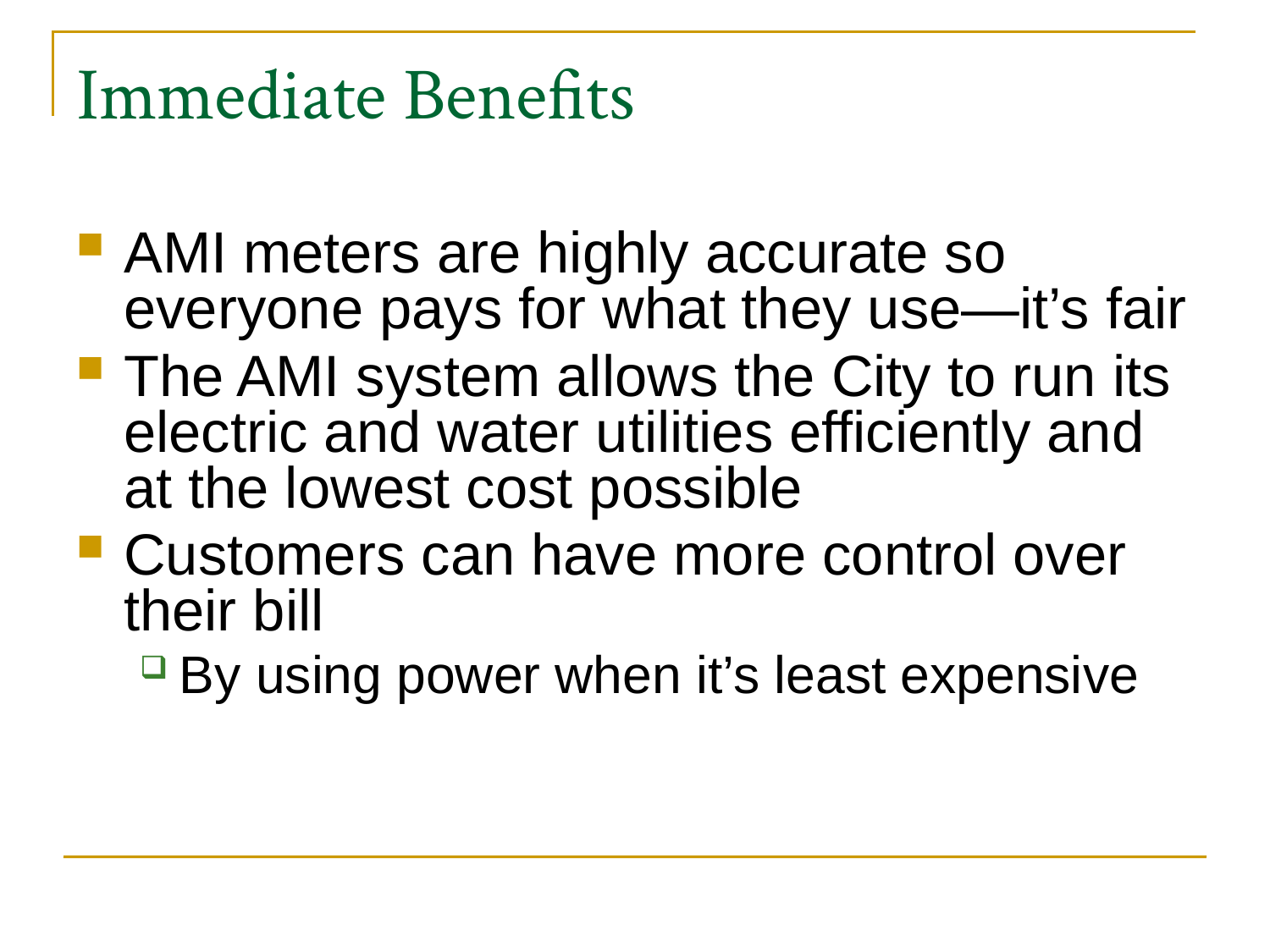

AMI meters are highly accurate so everyone pays for what they use—it’s fair
The AMI system allows the City to run its electric and water utilities efficiently and at the lowest cost possible
Customers can have more control over their bill
By using power when it’s least expensive
# Immediate Benefits